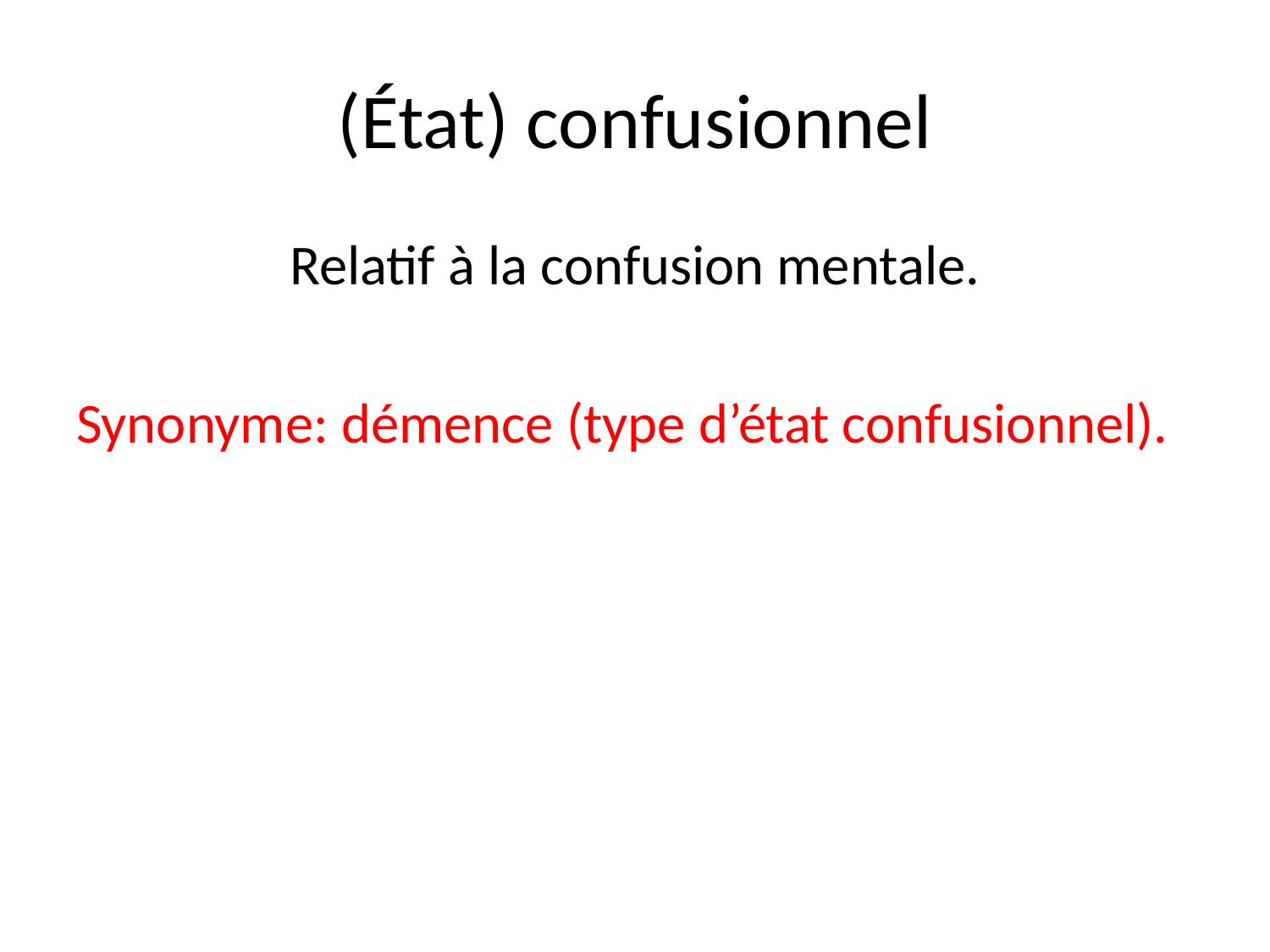

# (État) confusionnel
Relatif à la confusion mentale.

Synonyme: démence (type d’état confusionnel).